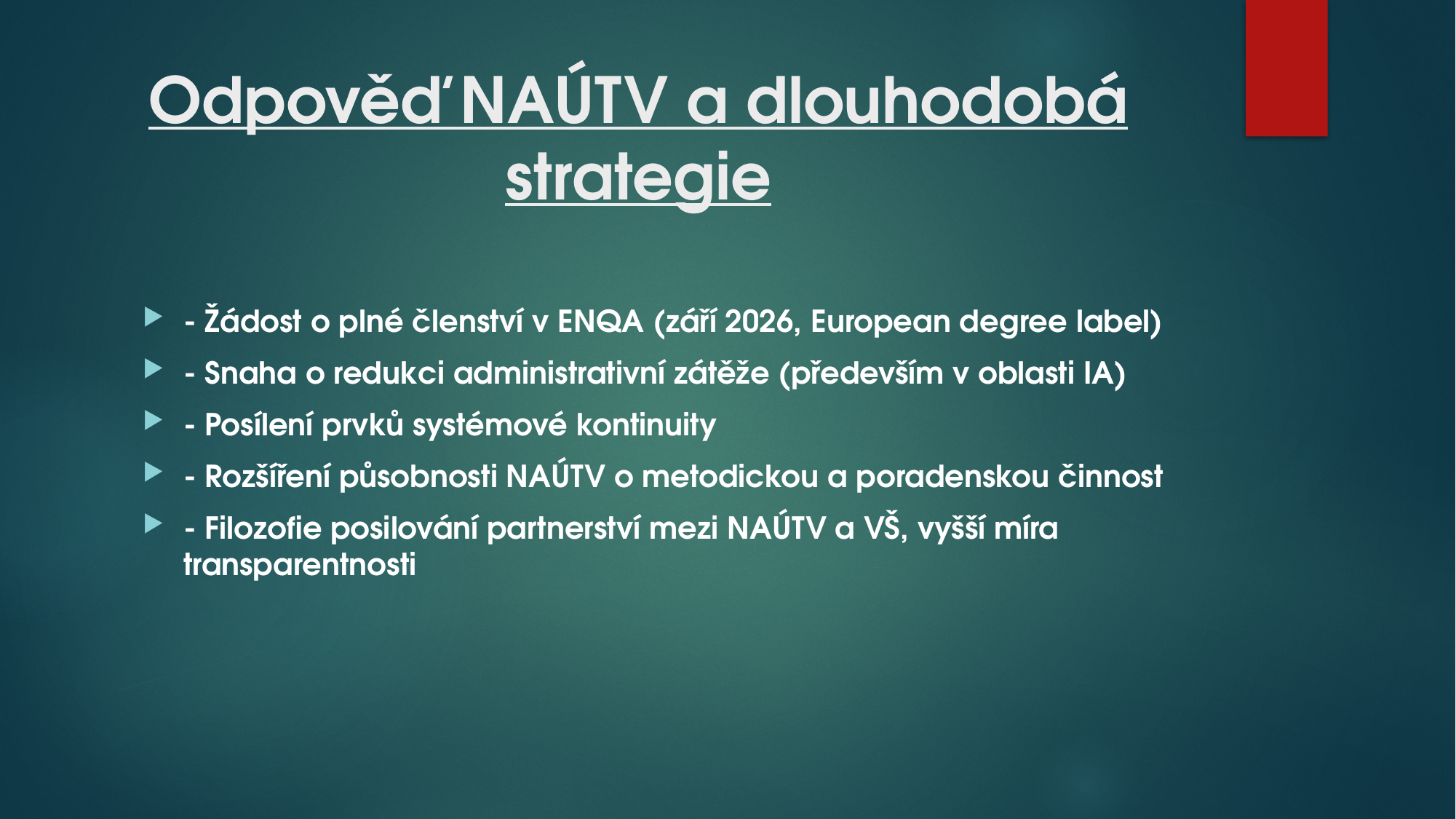

# Odpověď NAÚTV a dlouhodobá strategie

- Žádost o plné členství v ENQA (září 2026, European degree label)
- Snaha o redukci administrativní zátěže (především v oblasti IA)
- Posílení prvků systémové kontinuity
- Rozšíření působnosti NAÚTV o metodickou a poradenskou činnost
- Filozofie posilování partnerství mezi NAÚTV a VŠ, vyšší míra transparentnosti